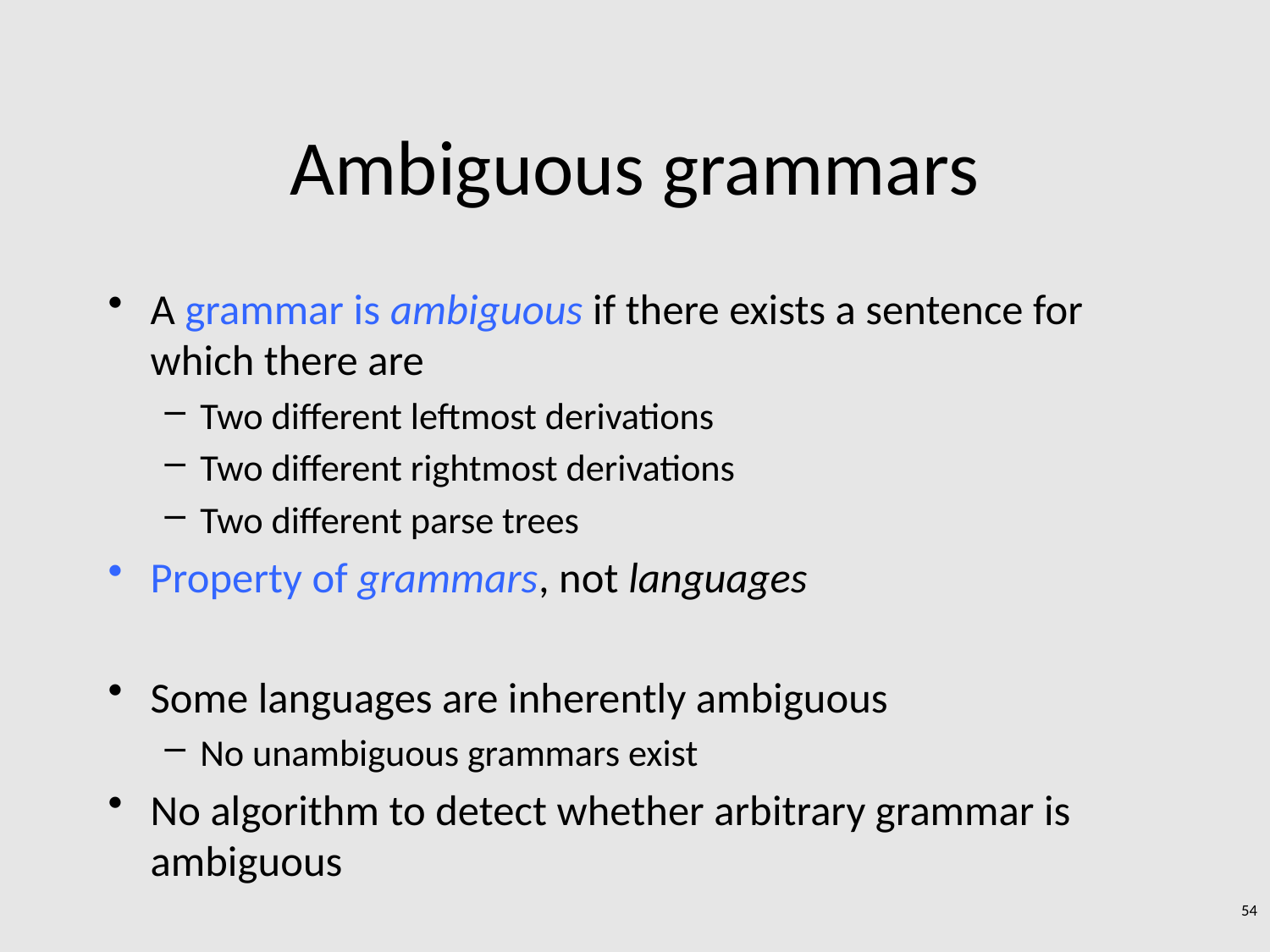

# Ambiguous grammars
A grammar is ambiguous if there exists a sentence for which there are
Two different leftmost derivations
Two different rightmost derivations
Two different parse trees
Property of grammars, not languages

Some languages are inherently ambiguous
No unambiguous grammars exist
No algorithm to detect whether arbitrary grammar is ambiguous
54